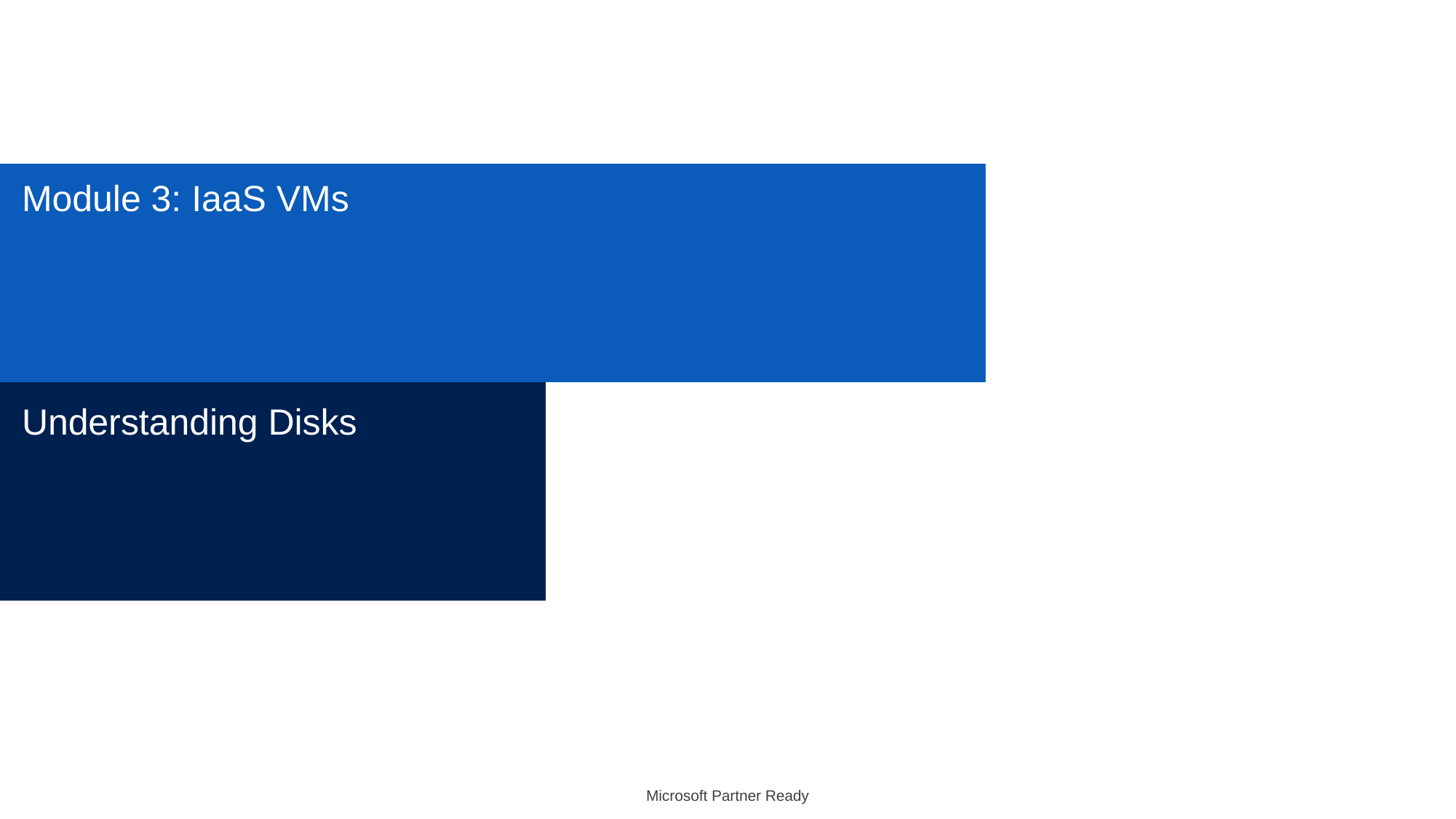

# Module 3: IaaS VMs
Understanding Disks